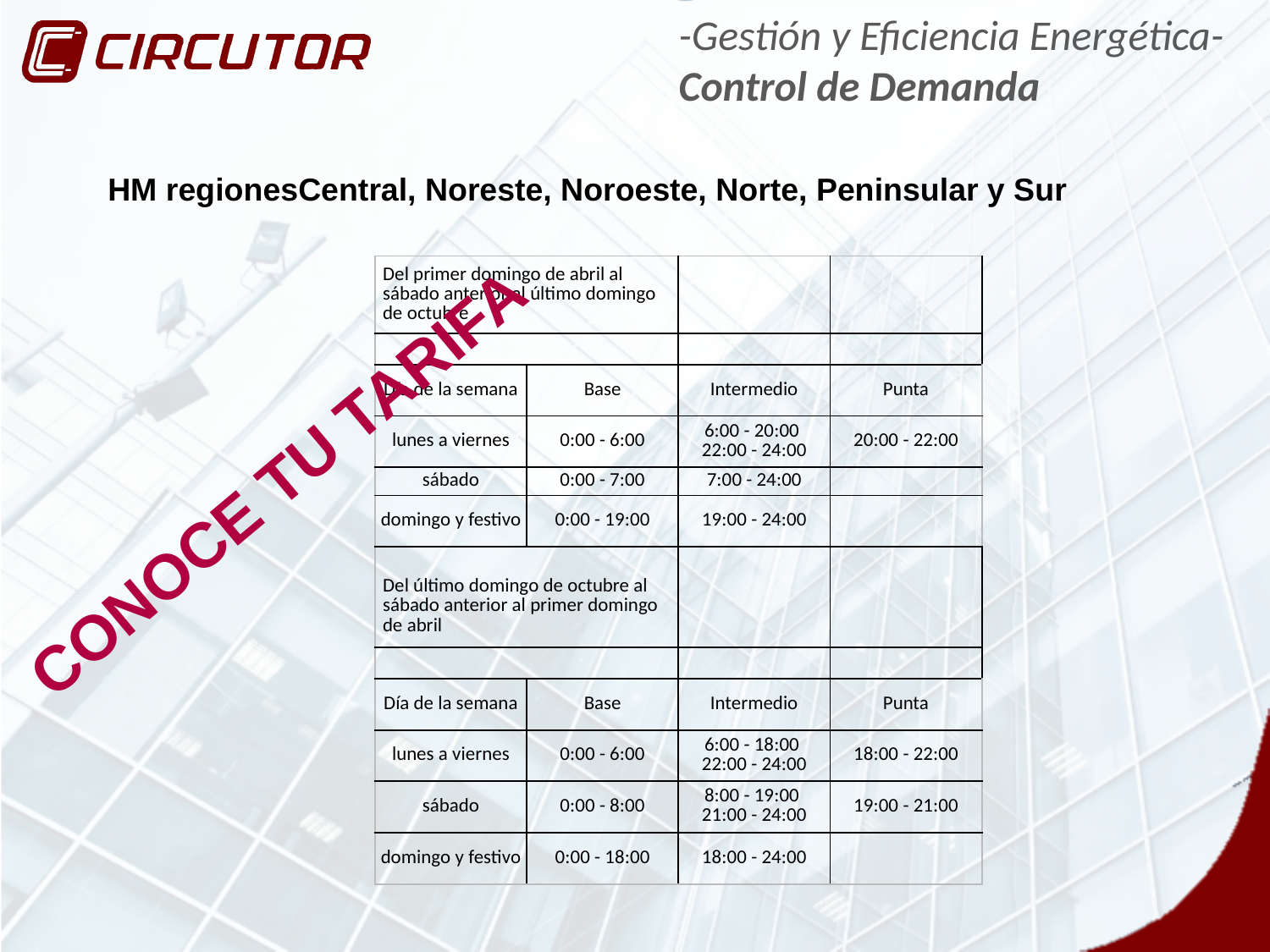

-Gestión y Eficiencia Energética-
Control de Demanda

HM regionesCentral, Noreste, Noroeste, Norte, Peninsular y Sur
| Del primer domingo de abril al sábado anterior al último domingo de octubre |  |  |  |
| --- | --- | --- | --- |
|  |  |  |  |
| Día de la semana | Base | Intermedio | Punta |
| lunes a viernes | 0:00 - 6:00 | 6:00 - 20:00  22:00 - 24:00 | 20:00 - 22:00 |
| sábado | 0:00 - 7:00 | 7:00 - 24:00 |  |
| domingo y festivo | 0:00 - 19:00 | 19:00 - 24:00 |  |
| Del último domingo de octubre al sábado anterior al primer domingo de abril |  |  |  |
|  |  |  |  |
| Día de la semana | Base | Intermedio | Punta |
| lunes a viernes | 0:00 - 6:00 | 6:00 - 18:00  22:00 - 24:00 | 18:00 - 22:00 |
| sábado | 0:00 - 8:00 | 8:00 - 19:00  21:00 - 24:00 | 19:00 - 21:00 |
| domingo y festivo | 0:00 - 18:00 | 18:00 - 24:00 |  |
CONOCE TU TARIFA